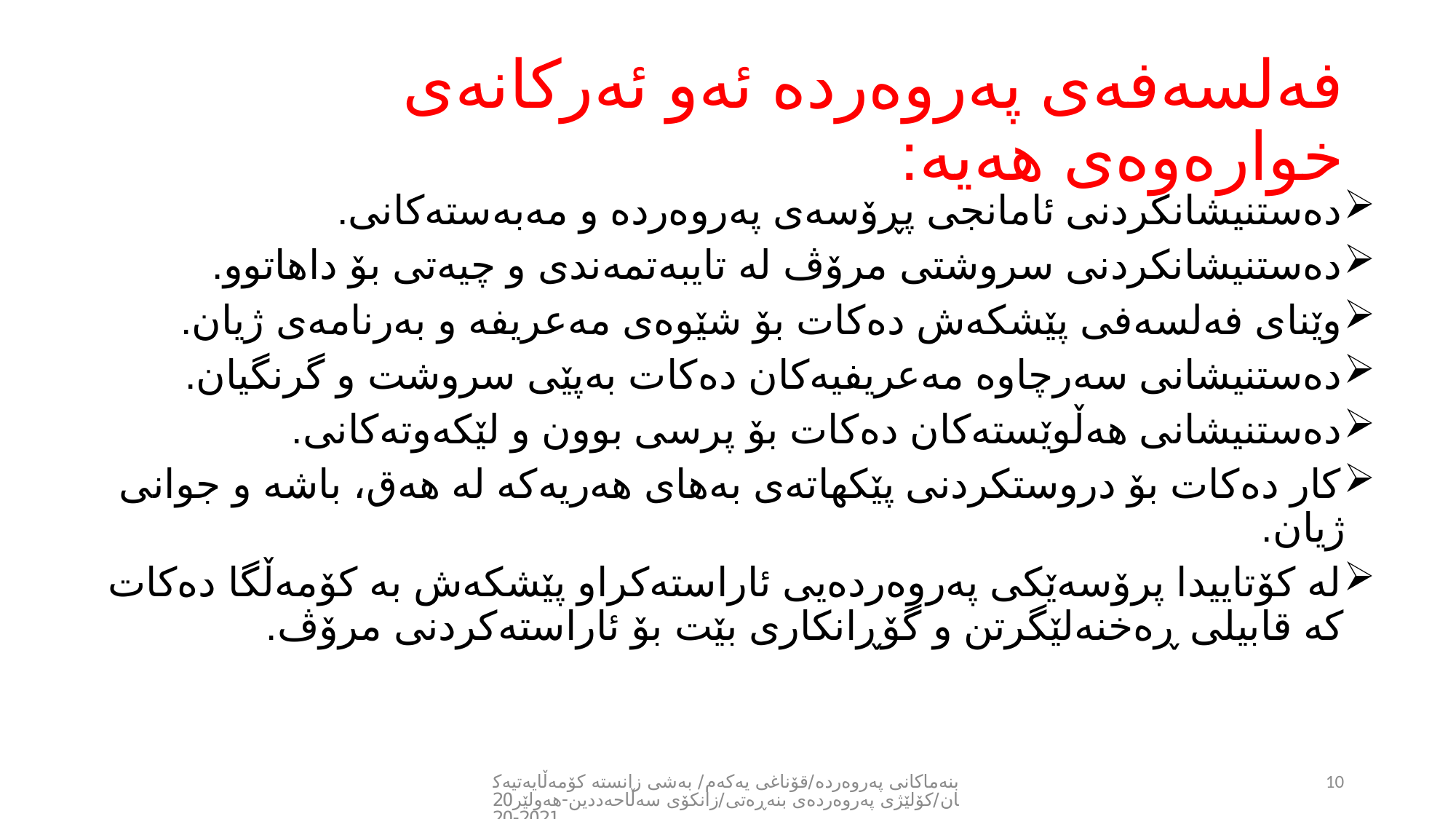

# فەلسەفەی پەروەردە ئەو ئەرکانەی خوارەوەی هەیە:
دەستنیشانکردنی ئامانجی پڕۆسەی پەروەردە و مەبەستەکانی.
دەستنیشانکردنی سروشتی مرۆڤ لە تایبەتمەندی و چیەتی بۆ داهاتوو.
وێنای فەلسەفی پێشکەش دەکات بۆ شێوەی مەعریفە و بەرنامەی ژیان.
دەستنیشانی سەرچاوە مەعریفیەکان دەکات بەپێی سروشت و گرنگیان.
دەستنیشانی هەڵوێستەکان دەکات بۆ پرسی بوون و لێکەوتەکانی.
کار دەکات بۆ دروستکردنی پێکهاتەی بەهای هەریەکە لە هەق، باشە و جوانی ژیان.
لە کۆتاییدا پرۆسەێکی پەروەردەیی ئاراستەکراو پێشکەش بە کۆمەڵگا دەکات کە قابیلی ڕەخنەلێگرتن و گۆڕانکاری بێت بۆ ئاراستەکردنی مرۆڤ.

بنەماکانی پەروەردە/قۆناغی یەکەم/ بەشی زانستە کۆمەڵایەتیەکان/کۆلێژی پەروەردەی بنەڕەتی/زانکۆی سەڵاحەددین-هەولێر2020-2021
10